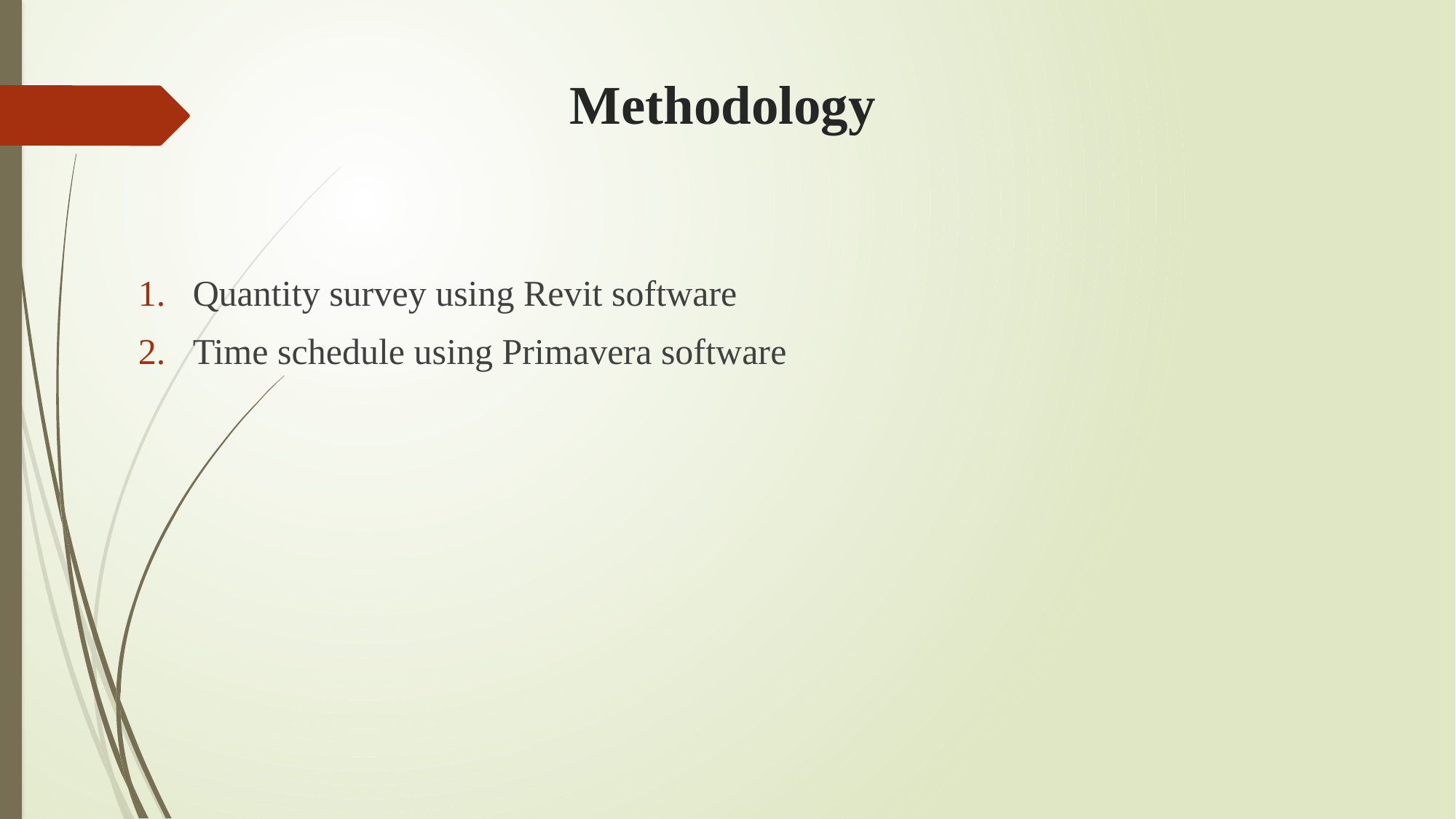

# Methodology
Quantity survey using Revit software
Time schedule using Primavera software